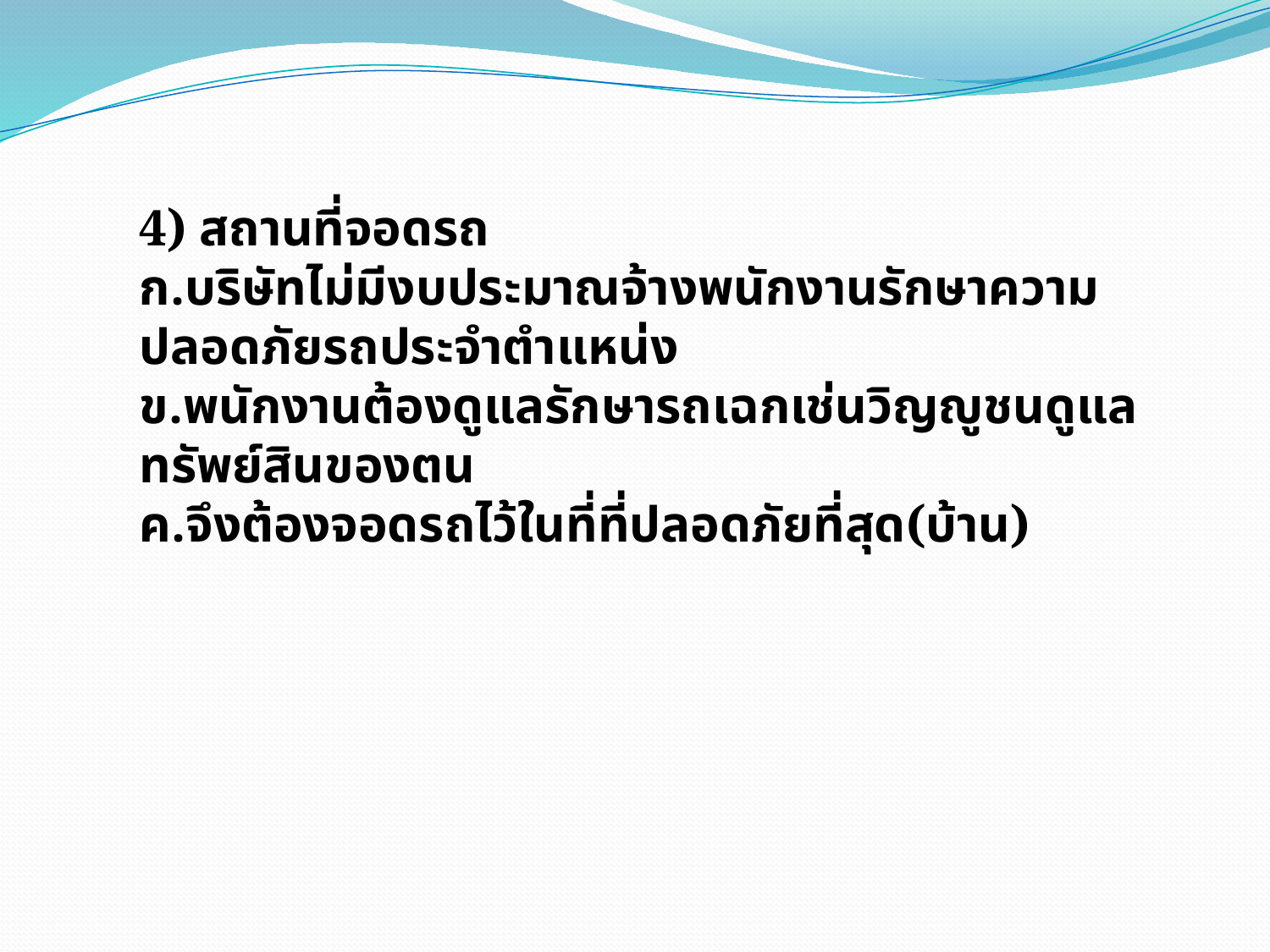

4) สถานที่จอดรถ
ก.บริษัทไม่มีงบประมาณจ้างพนักงานรักษาความปลอดภัยรถประจำตำแหน่ง
ข.พนักงานต้องดูแลรักษารถเฉกเช่นวิญญูชนดูแลทรัพย์สินของตน
ค.จึงต้องจอดรถไว้ในที่ที่ปลอดภัยที่สุด(บ้าน)